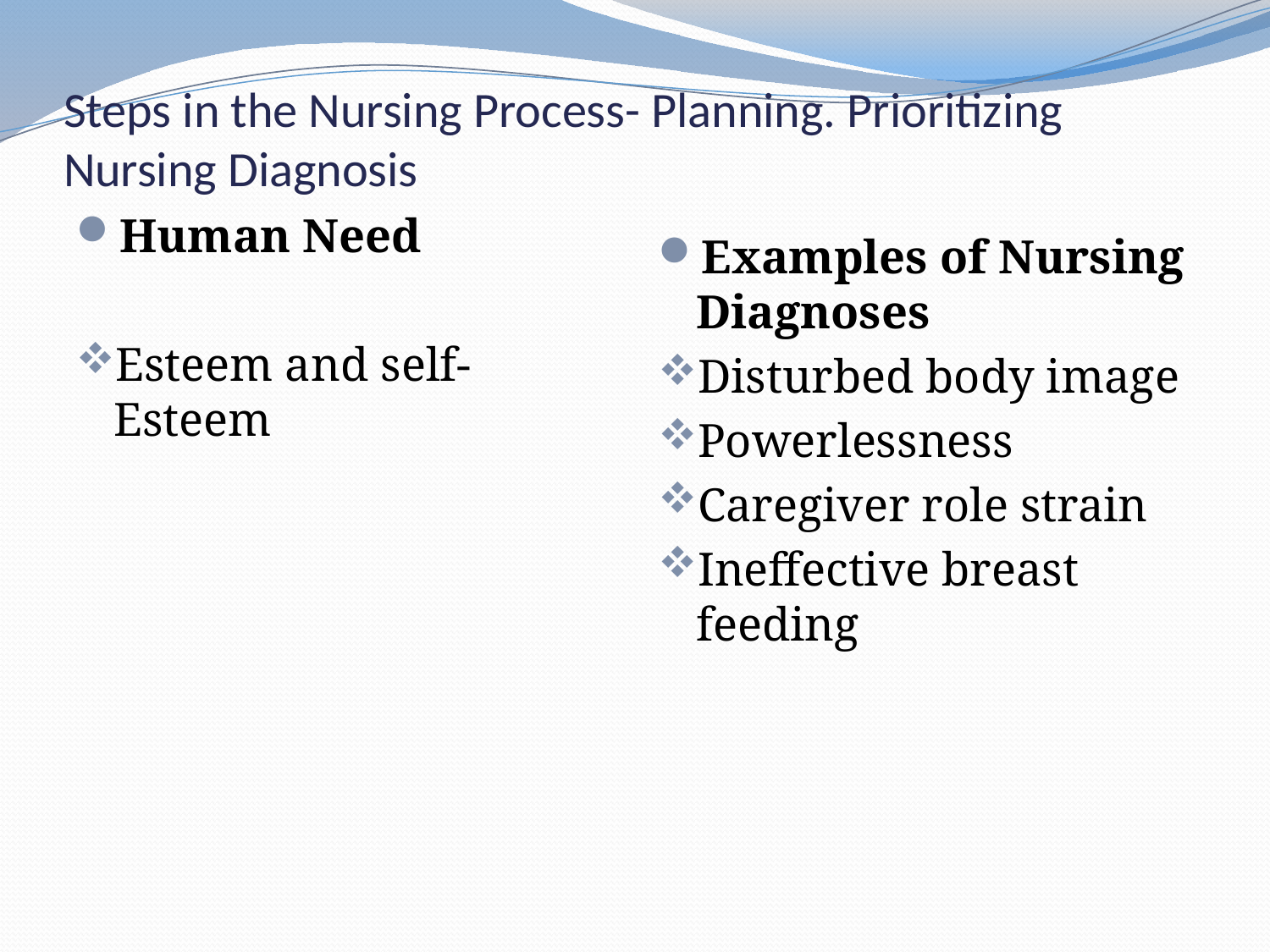

# Steps in the Nursing Process- Planning. Prioritizing Nursing Diagnosis
Human Need

Esteem and self- Esteem
Examples of Nursing Diagnoses
Disturbed body image
Powerlessness
Caregiver role strain
Ineffective breast feeding